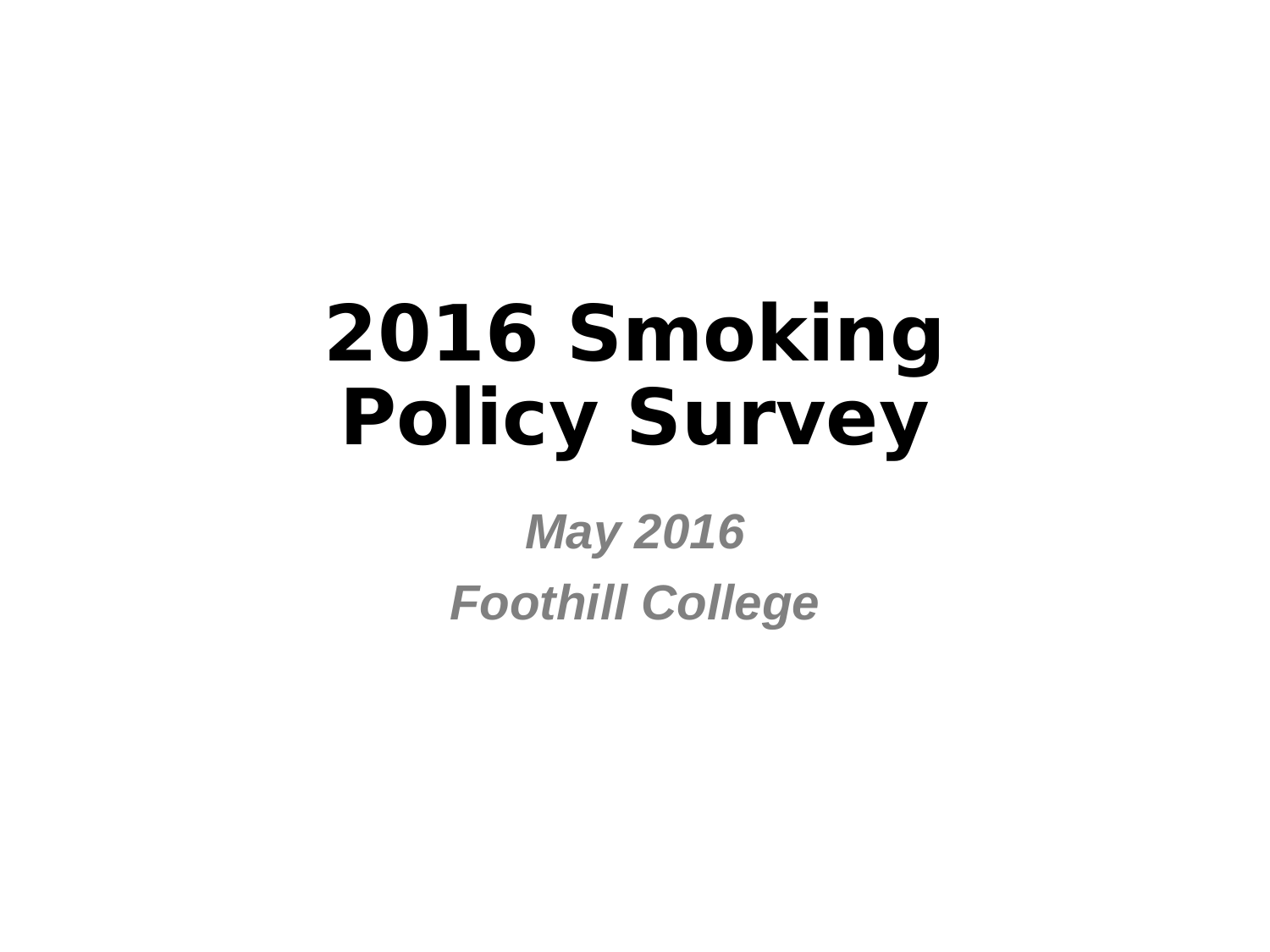

# 2016 Smoking Policy Survey
May 2016
Foothill College